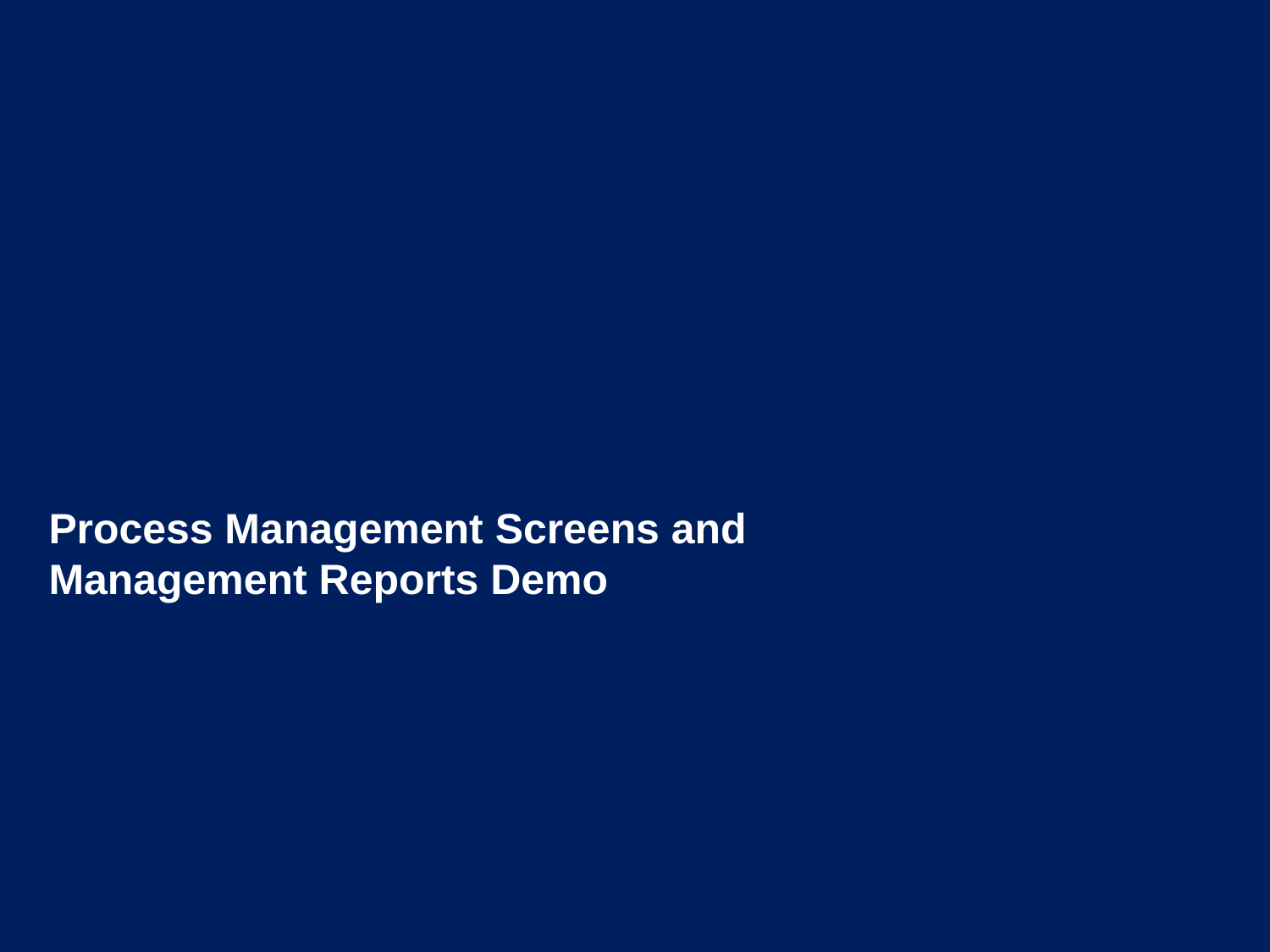

Process Management Screens and
Management Reports Demo